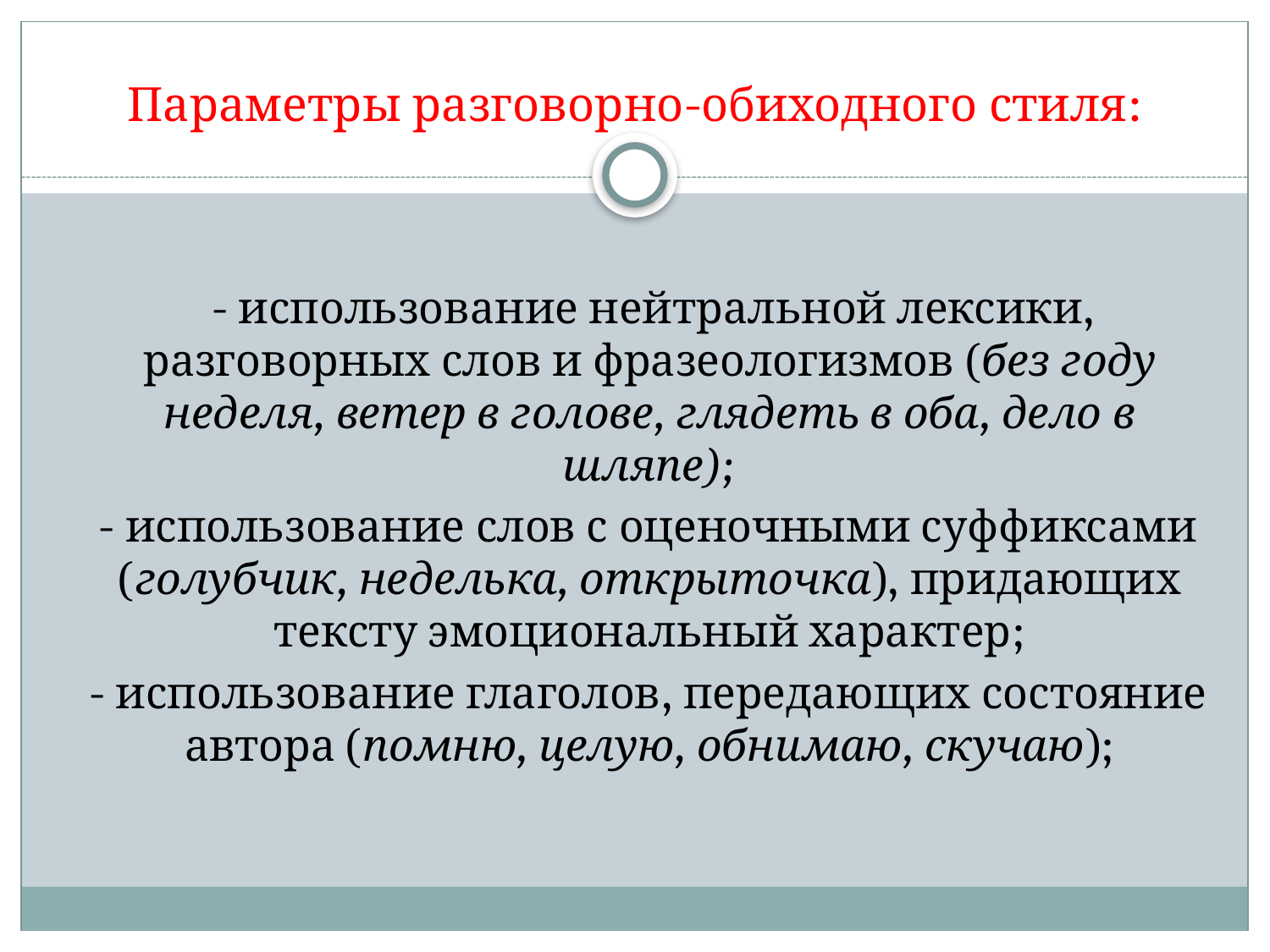

# Параметры разговорно-обиходного стиля:

    - использование нейтральной лексики, разговорных слов и фразеологизмов (без году неделя, ветер в голове, глядеть в оба, дело в шляпе);
   - использование слов с оценочными суффиксами (голубчик, неделька, открыточка), придающих тексту эмоциональный характер;
   - использование глаголов, передающих состояние автора (помню, целую, обнимаю, скучаю);